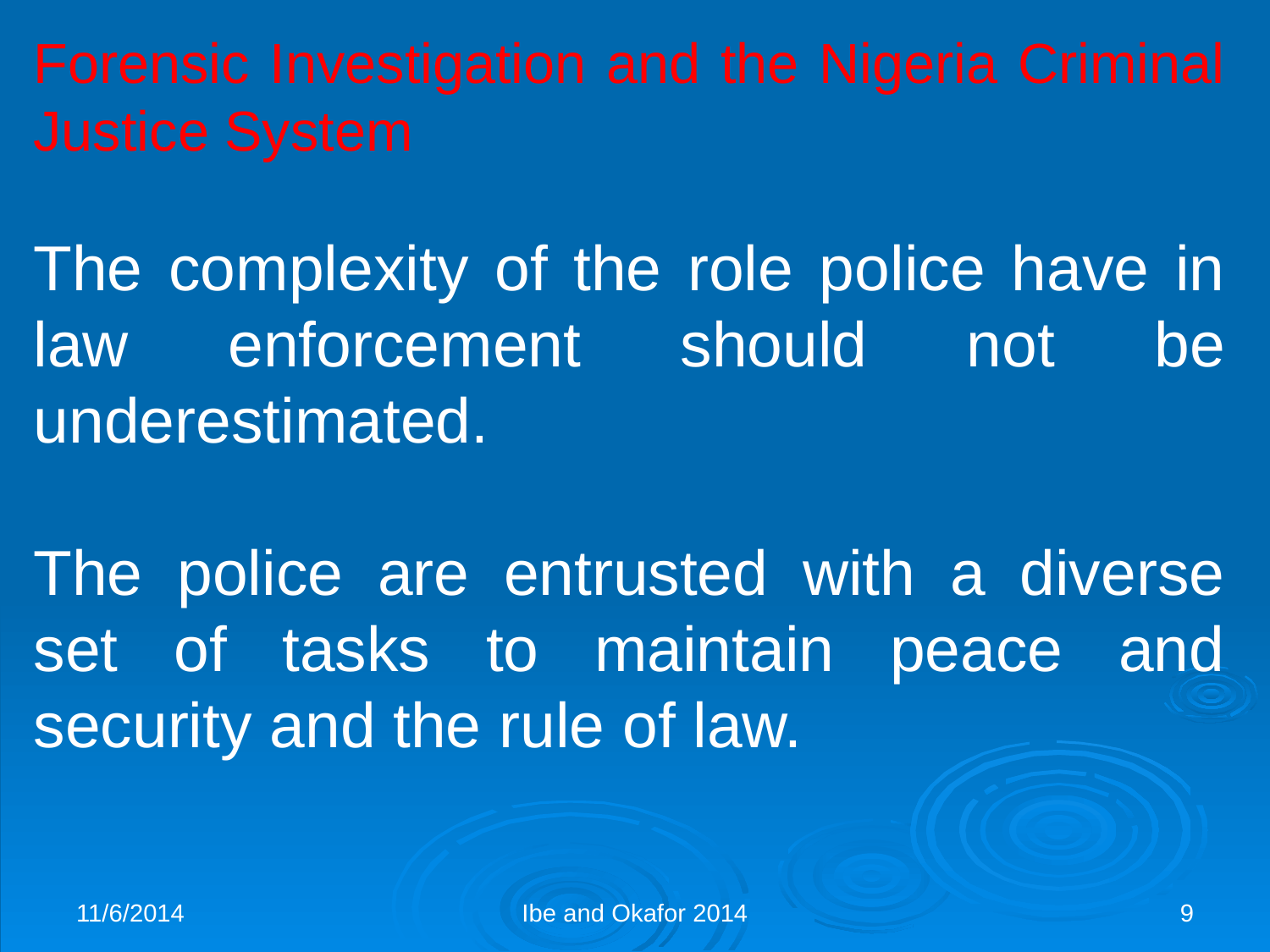

Forensic Investigation and the Nigeria Criminal Justice System
The complexity of the role police have in law enforcement should not be underestimated.

The police are entrusted with a diverse set of tasks to maintain peace and security and the rule of law.
11/6/2014
Ibe and Okafor 2014
9